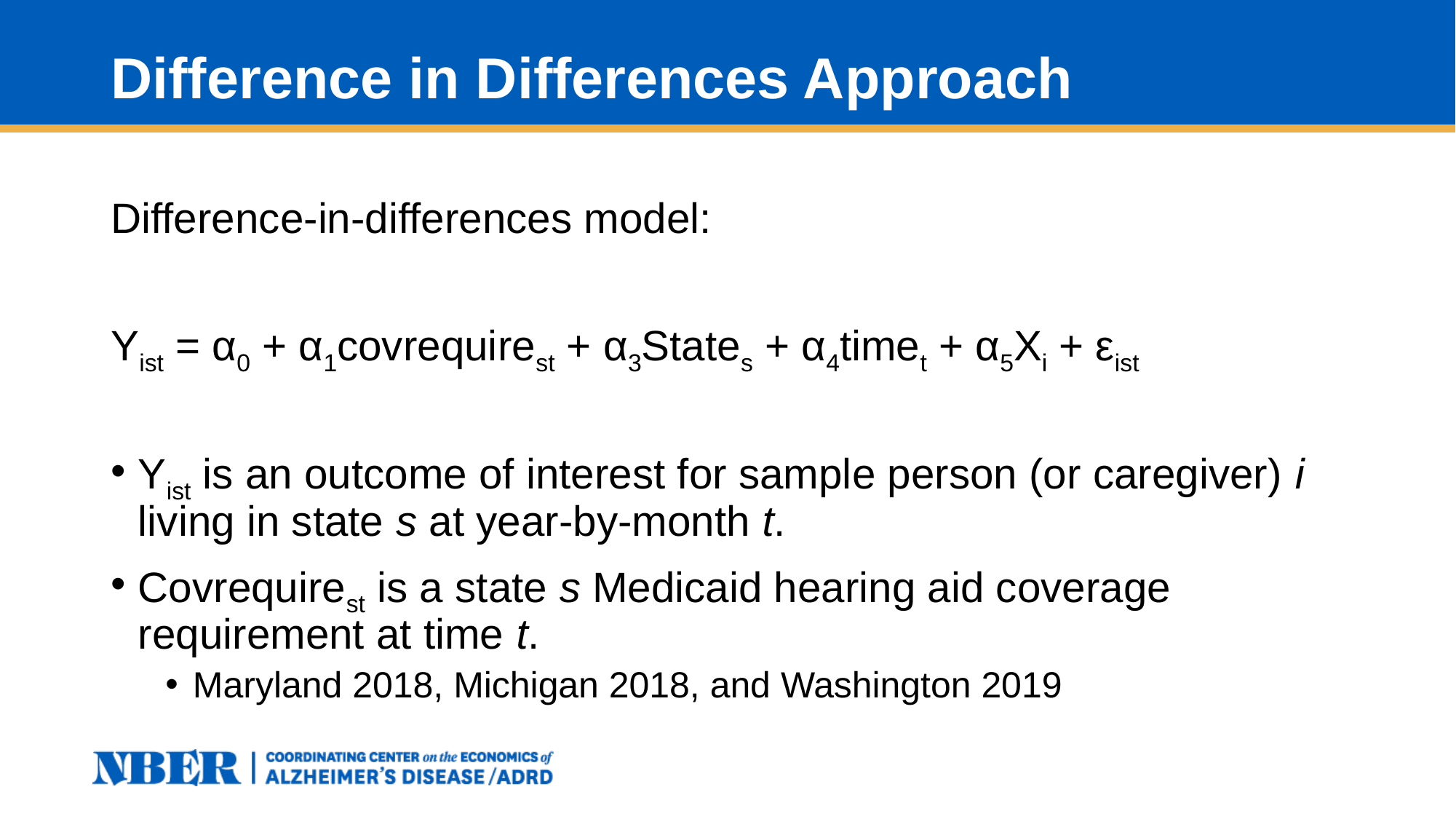

# Difference in Differences Approach
Difference-in-differences model:

Yist = α0 + α1covrequirest + α3States + α4timet + α5Xi + εist

Yist is an outcome of interest for sample person (or caregiver) i living in state s at year-by-month t.
Covrequirest is a state s Medicaid hearing aid coverage requirement at time t.
Maryland 2018, Michigan 2018, and Washington 2019